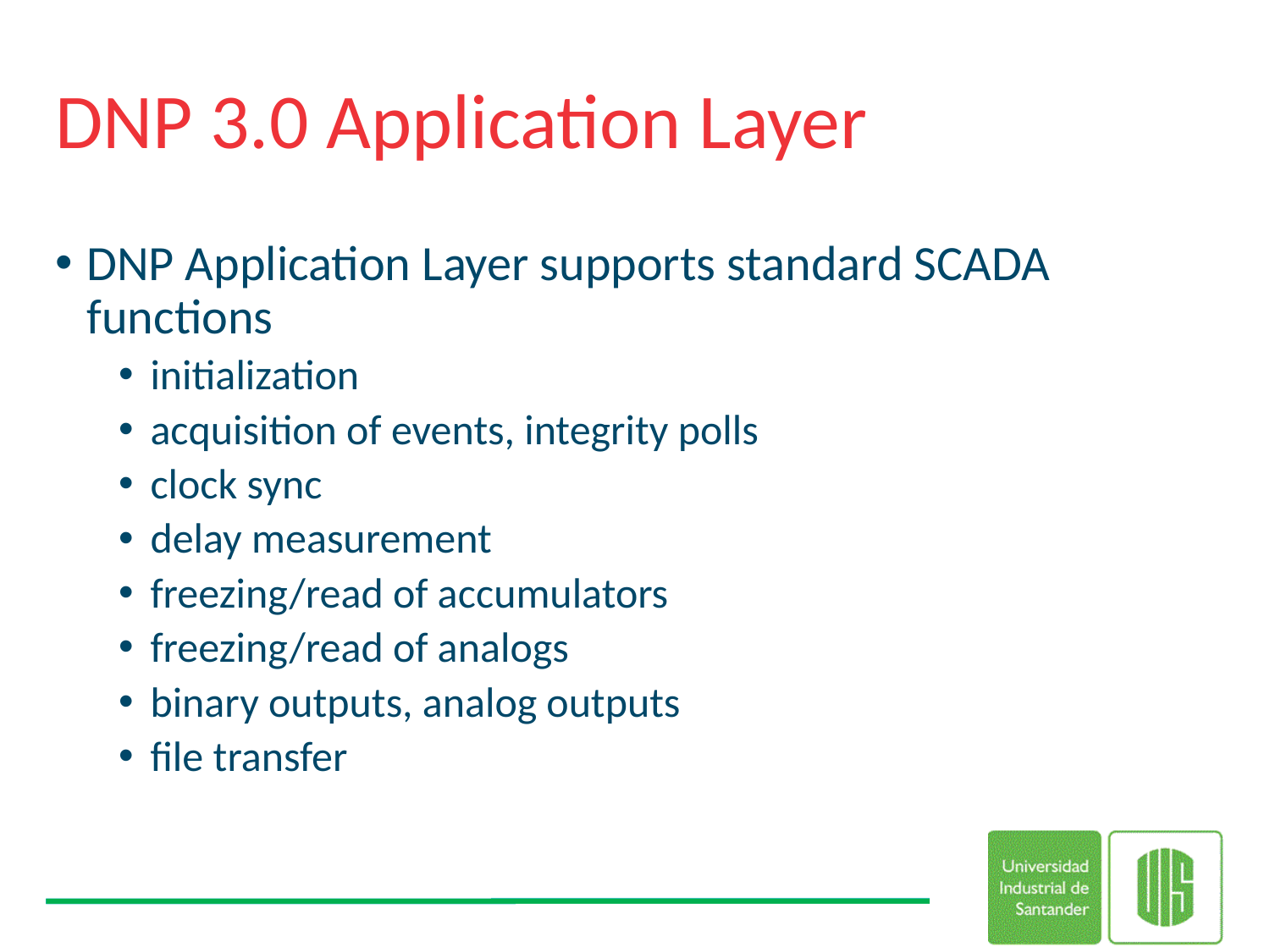

# DNP 3.0 Application Layer
DNP Application Layer supports standard SCADA functions
initialization
acquisition of events, integrity polls
clock sync
delay measurement
freezing/read of accumulators
freezing/read of analogs
binary outputs, analog outputs
file transfer